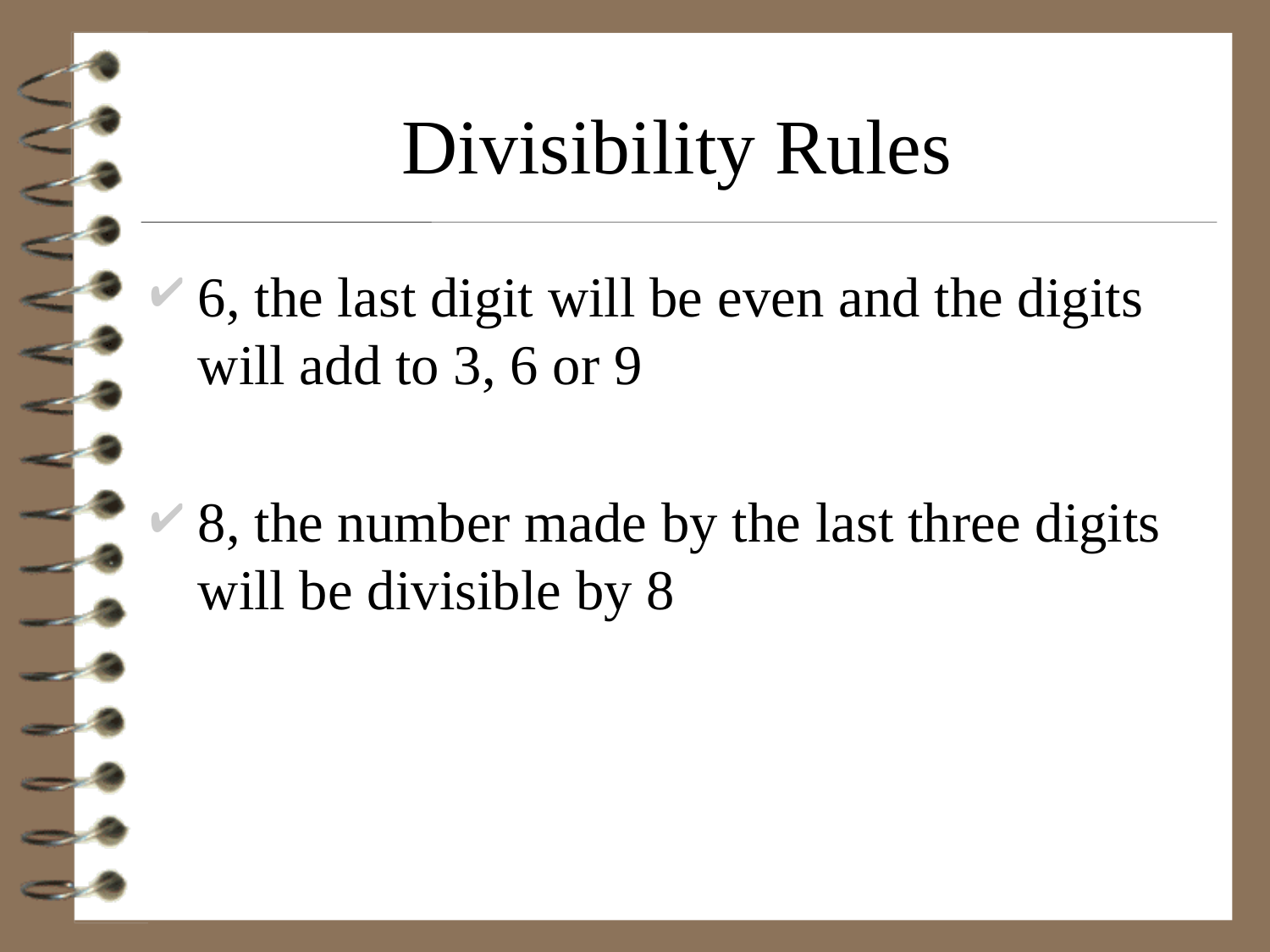

# Divisibility Rules
6, the last digit will be even and the digits will add to 3, 6 or 9

8, the number made by the last three digits will be divisible by 8